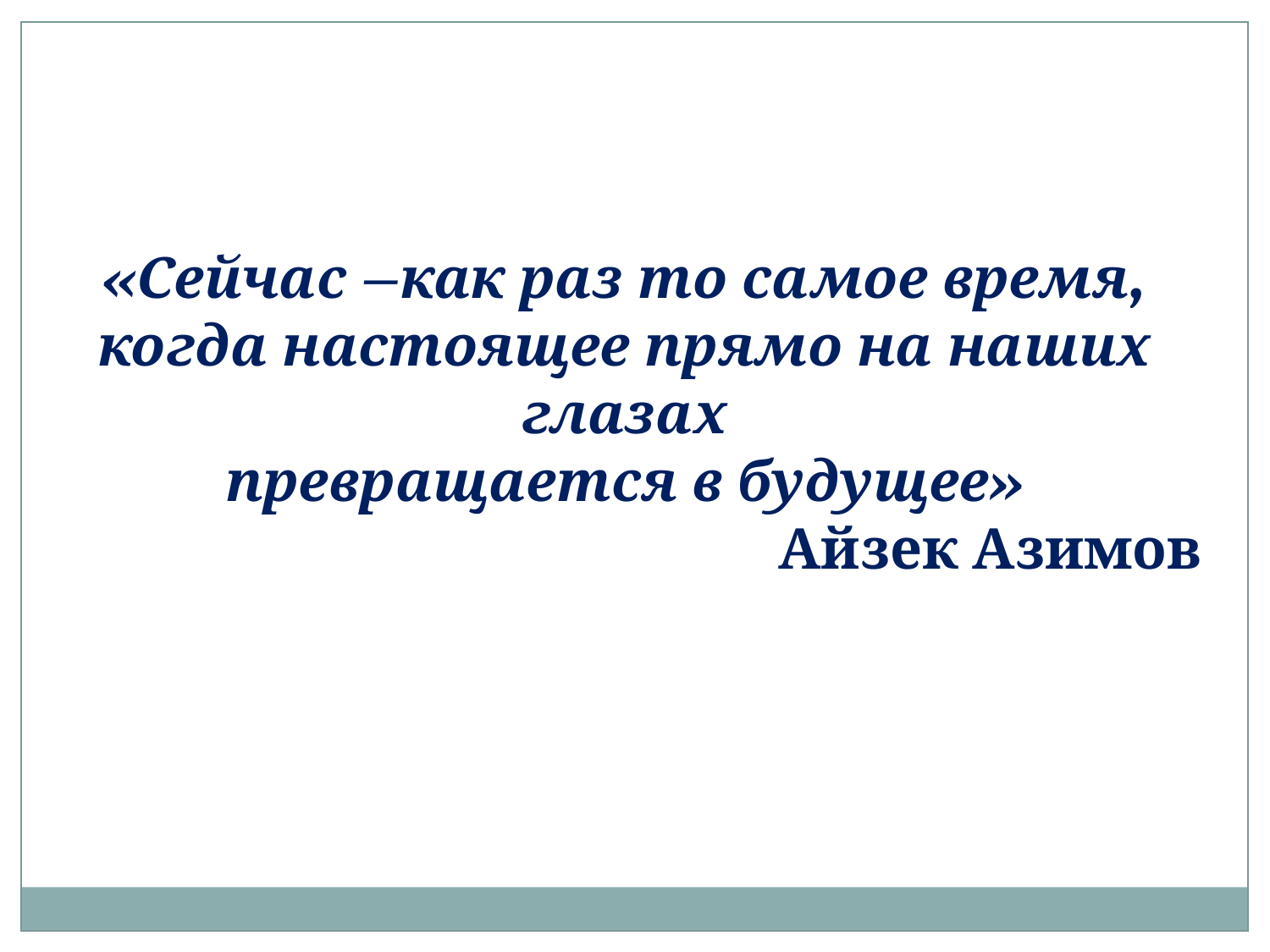

«Сейчас –как раз то самое время,
когда настоящее прямо на наших глазах
превращается в будущее»
Айзек Азимов